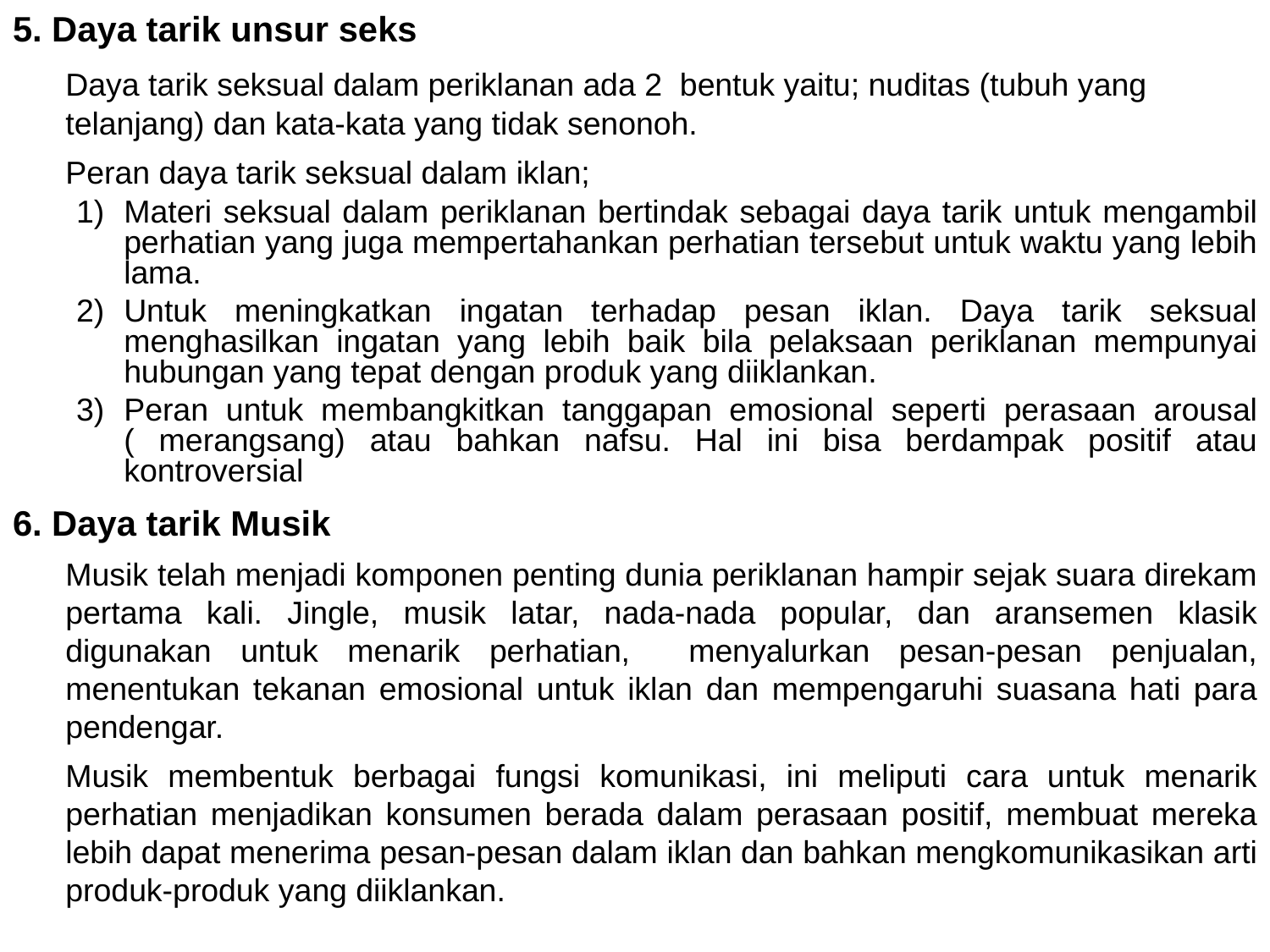

5. Daya tarik unsur seks
	Daya tarik seksual dalam periklanan ada 2  bentuk yaitu; nuditas (tubuh yang telanjang) dan kata-kata yang tidak senonoh.
	Peran daya tarik seksual dalam iklan;
Materi seksual dalam periklanan bertindak sebagai daya tarik untuk mengambil perhatian yang juga mempertahankan perhatian tersebut untuk waktu yang lebih lama.
Untuk meningkatkan ingatan terhadap pesan iklan. Daya tarik seksual menghasilkan ingatan yang lebih baik bila pelaksaan periklanan mempunyai hubungan yang tepat dengan produk yang diiklankan.
Peran untuk membangkitkan tanggapan emosional seperti perasaan arousal ( merangsang) atau bahkan nafsu. Hal ini bisa berdampak positif atau kontroversial
6. Daya tarik Musik
	Musik telah menjadi komponen penting dunia periklanan hampir sejak suara direkam pertama kali. Jingle, musik latar, nada-nada popular, dan aransemen klasik digunakan untuk menarik perhatian,  menyalurkan pesan-pesan penjualan, menentukan tekanan emosional untuk iklan dan mempengaruhi suasana hati para pendengar.
	Musik membentuk berbagai fungsi komunikasi, ini meliputi cara untuk menarik perhatian menjadikan konsumen berada dalam perasaan positif, membuat mereka lebih dapat menerima pesan-pesan dalam iklan dan bahkan mengkomunikasikan arti produk-produk yang diiklankan.